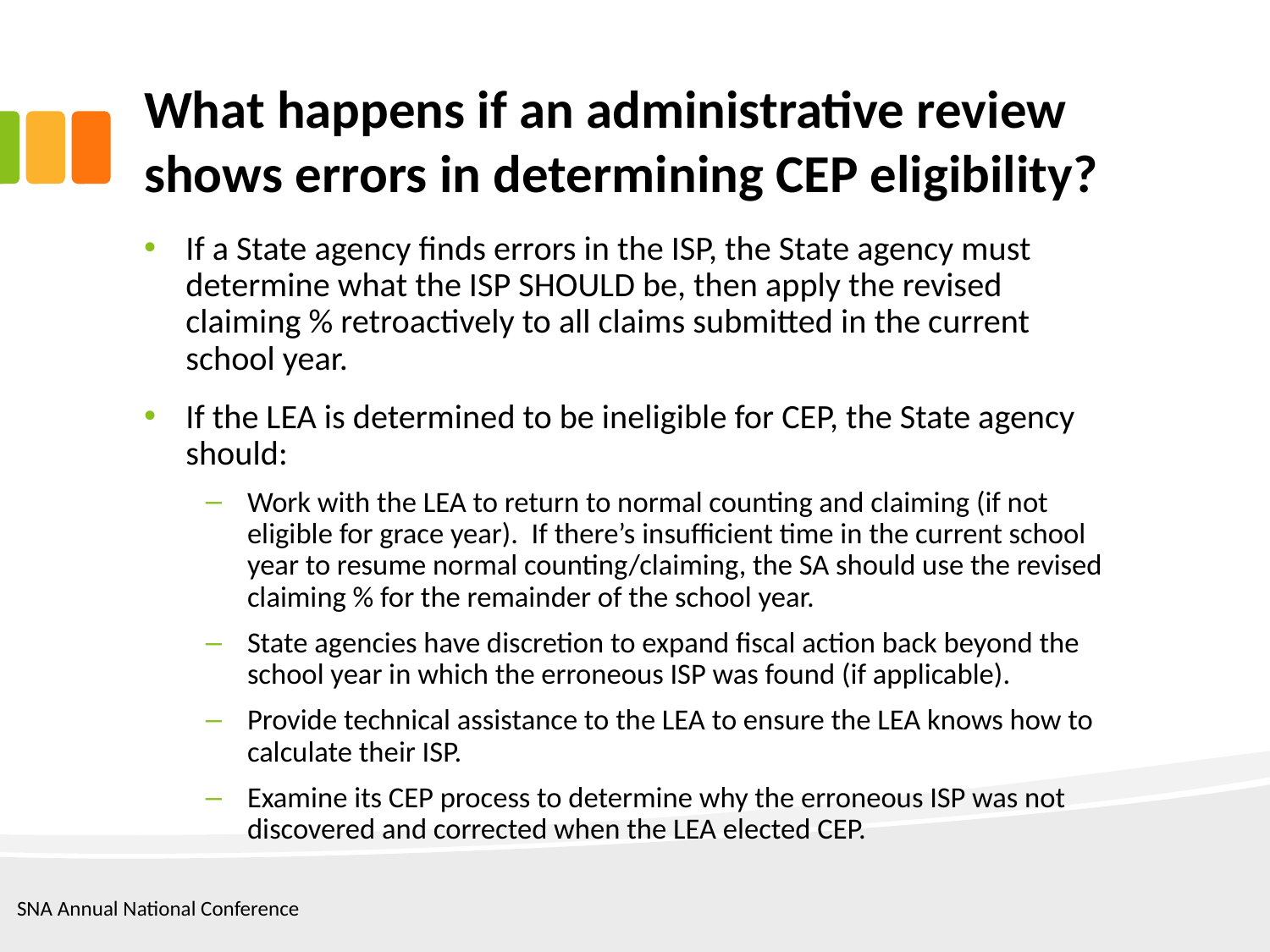

# What happens if an administrative review shows errors in determining CEP eligibility?
If a State agency finds errors in the ISP, the State agency must determine what the ISP SHOULD be, then apply the revised claiming % retroactively to all claims submitted in the current school year.
If the LEA is determined to be ineligible for CEP, the State agency should:
Work with the LEA to return to normal counting and claiming (if not eligible for grace year).  If there’s insufficient time in the current school year to resume normal counting/claiming, the SA should use the revised claiming % for the remainder of the school year.
State agencies have discretion to expand fiscal action back beyond the school year in which the erroneous ISP was found (if applicable).
Provide technical assistance to the LEA to ensure the LEA knows how to calculate their ISP.
Examine its CEP process to determine why the erroneous ISP was not discovered and corrected when the LEA elected CEP.

SNA Annual National Conference